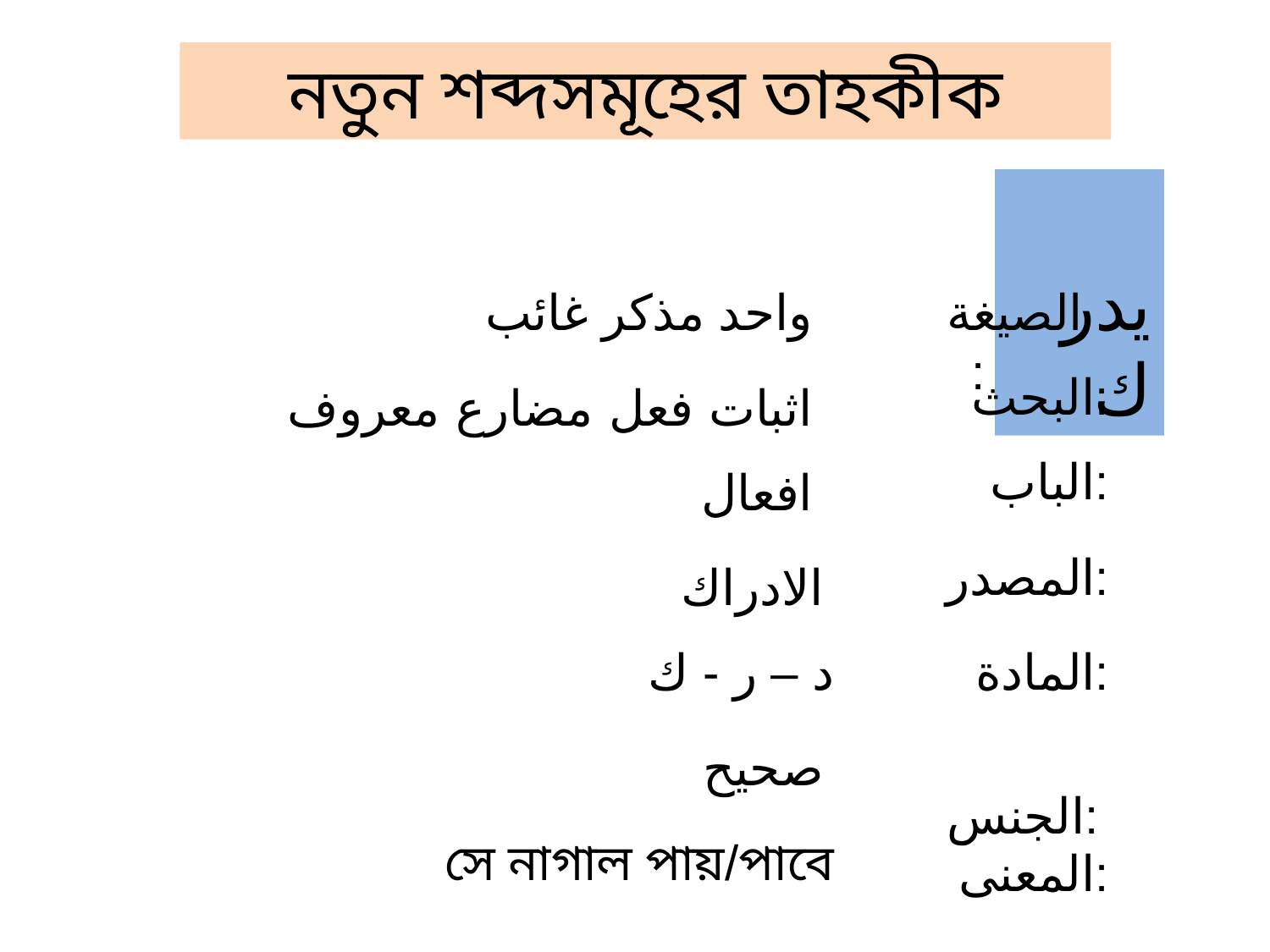

নতুন শব্দসমূহের তাহকীক
 يدرك
 واحد مذكر غائب
 الصيغة	:
 البحث:
اثبات فعل مضارع معروف
 الباب:
افعال
 المصدر:
الادراك
 د – ر - ك
 المادة:
 الجنس:
صحيح
 সে নাগাল পায়/পাবে
 المعنى: